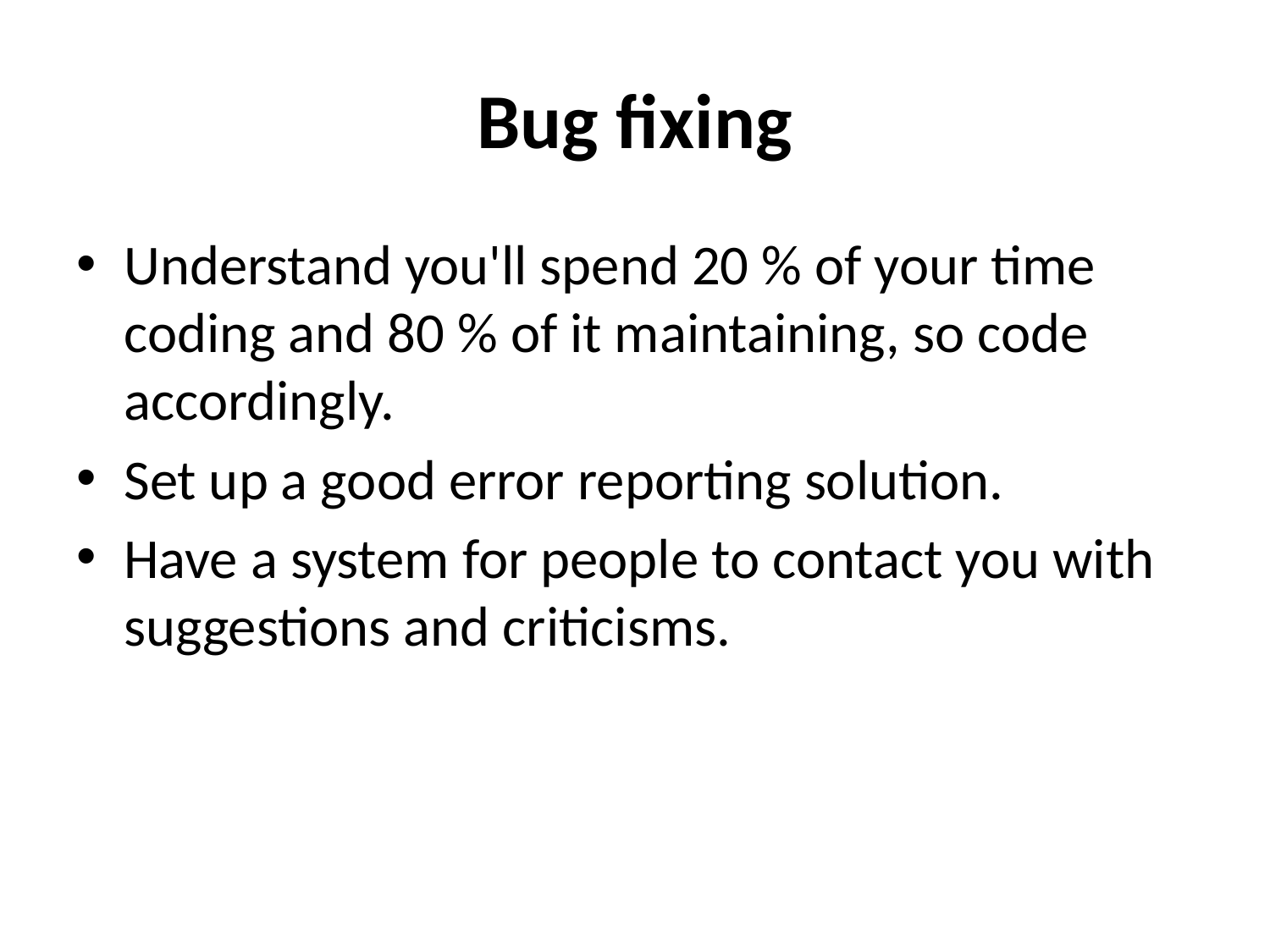

# Bug fixing
Understand you'll spend 20 % of your time coding and 80 % of it maintaining, so code accordingly.
Set up a good error reporting solution.
Have a system for people to contact you with suggestions and criticisms.